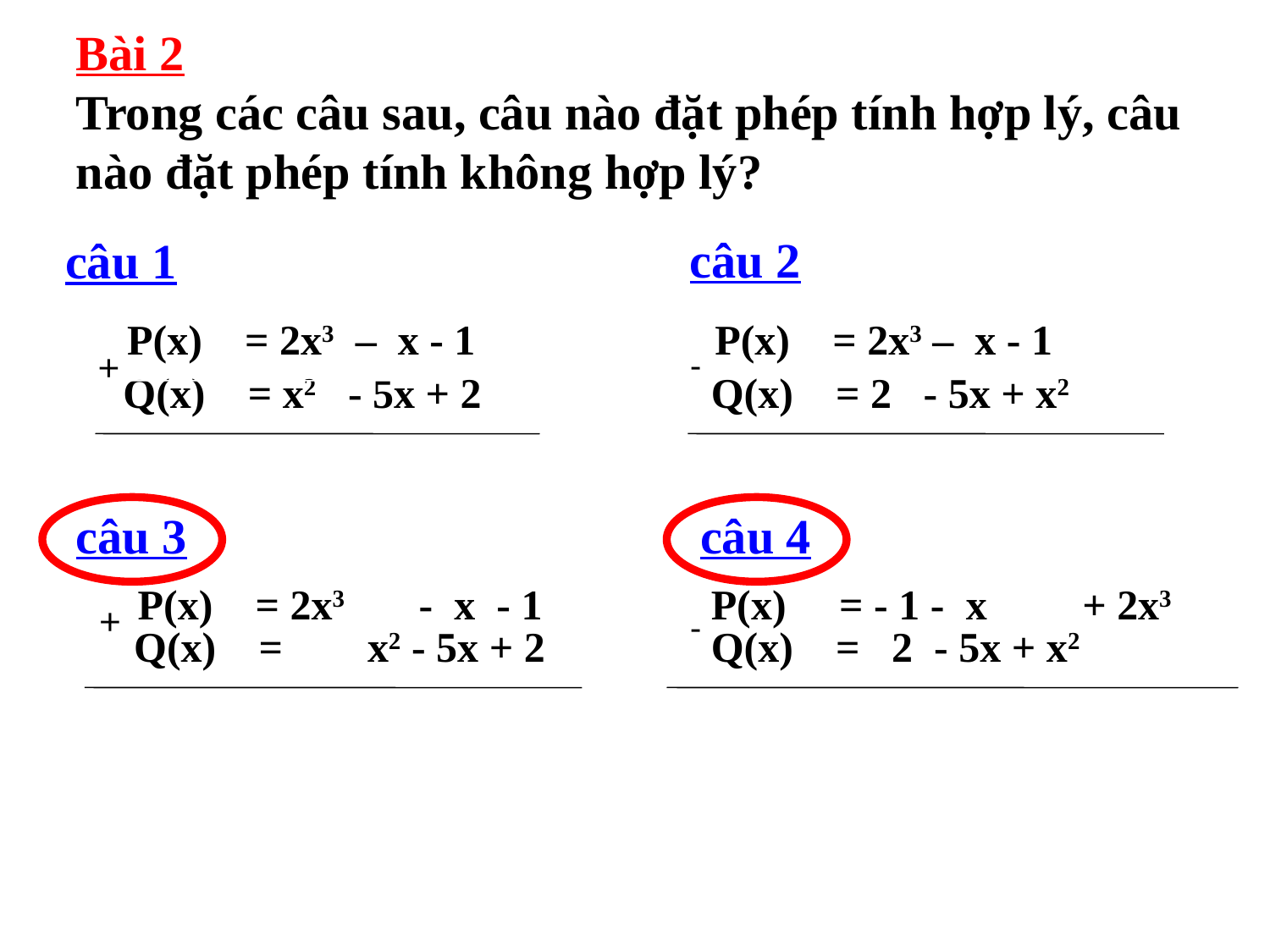

Bài 2
Trong các câu sau, câu nào đặt phép tính hợp lý, câu nào đặt phép tính không hợp lý?
câu 2
câu 1
P(x)    = 2x3  –  x - 1
P(x)    = 2x3 –  x - 1
+
-
Q(x)    = x2   - 5x + 2
Q(x)    = 2   - 5x + x2

câu 3
câu 4
P(x)    = 2x3       -  x  - 1
P(x)     = - 1 -  x         + 2x3
+
-
 Q(x)    =        x2 - 5x + 2
Q(x)    =   2  - 5x + x2